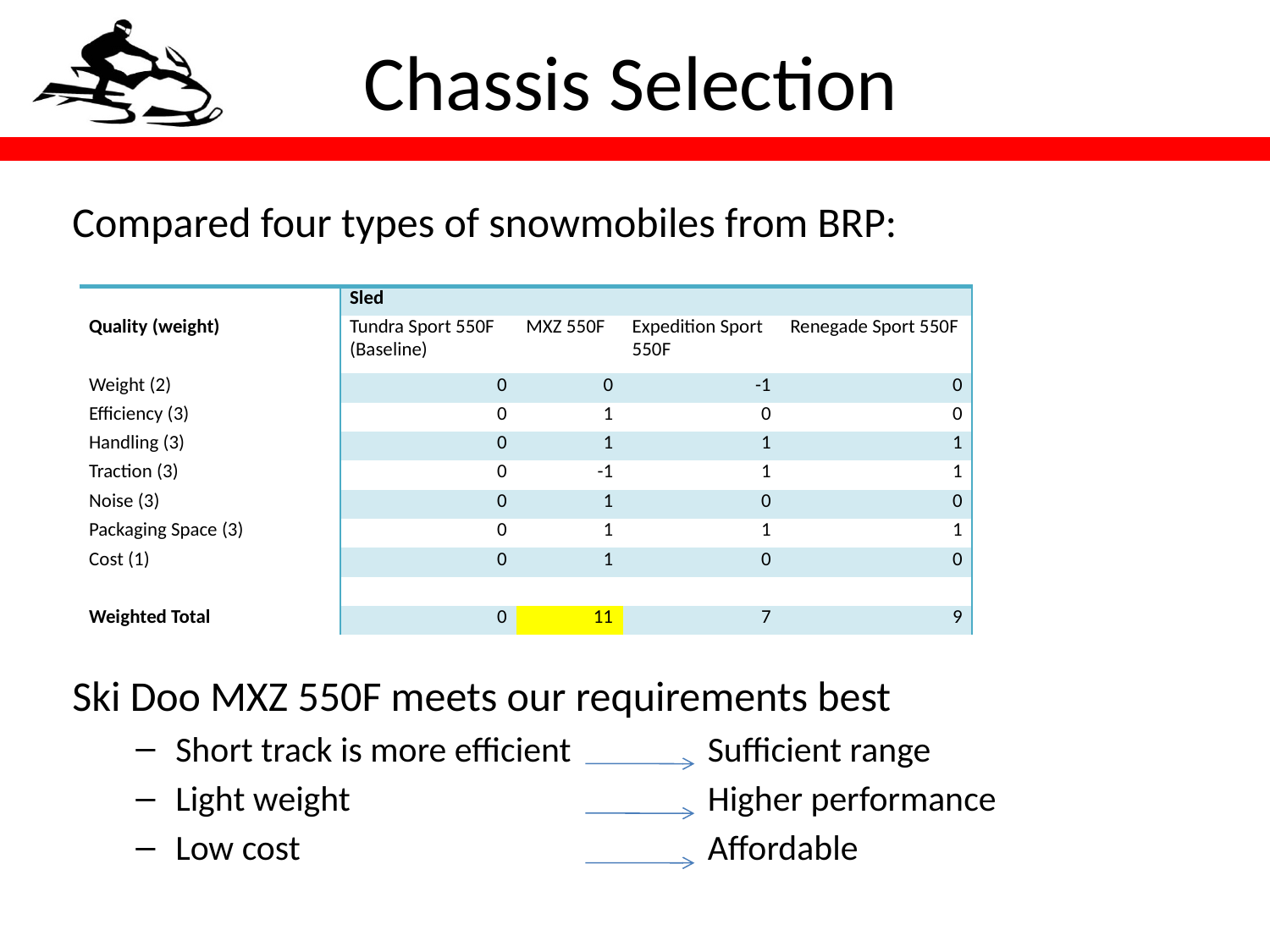

# Chassis Selection
Compared four types of snowmobiles from BRP:

Ski Doo MXZ 550F meets our requirements best
Short track is more efficient 	   Sufficient range
Light weight 			   Higher performance
Low cost				   Affordable

|  |  |  |  |  |
| --- | --- | --- | --- | --- |
|  | Sled |  |  |  |
| Quality (weight) | Tundra Sport 550F (Baseline) | MXZ 550F | Expedition Sport 550F | Renegade Sport 550F |
| Weight (2) | 0 | 0 | -1 | 0 |
| Efficiency (3) | 0 | 1 | 0 | 0 |
| Handling (3) | 0 | 1 | 1 | 1 |
| Traction (3) | 0 | -1 | 1 | 1 |
| Noise (3) | 0 | 1 | 0 | 0 |
| Packaging Space (3) | 0 | 1 | 1 | 1 |
| Cost (1) | 0 | 1 | 0 | 0 |
|  |  |  |  |  |
| Weighted Total | 0 | 11 | 7 | 9 |